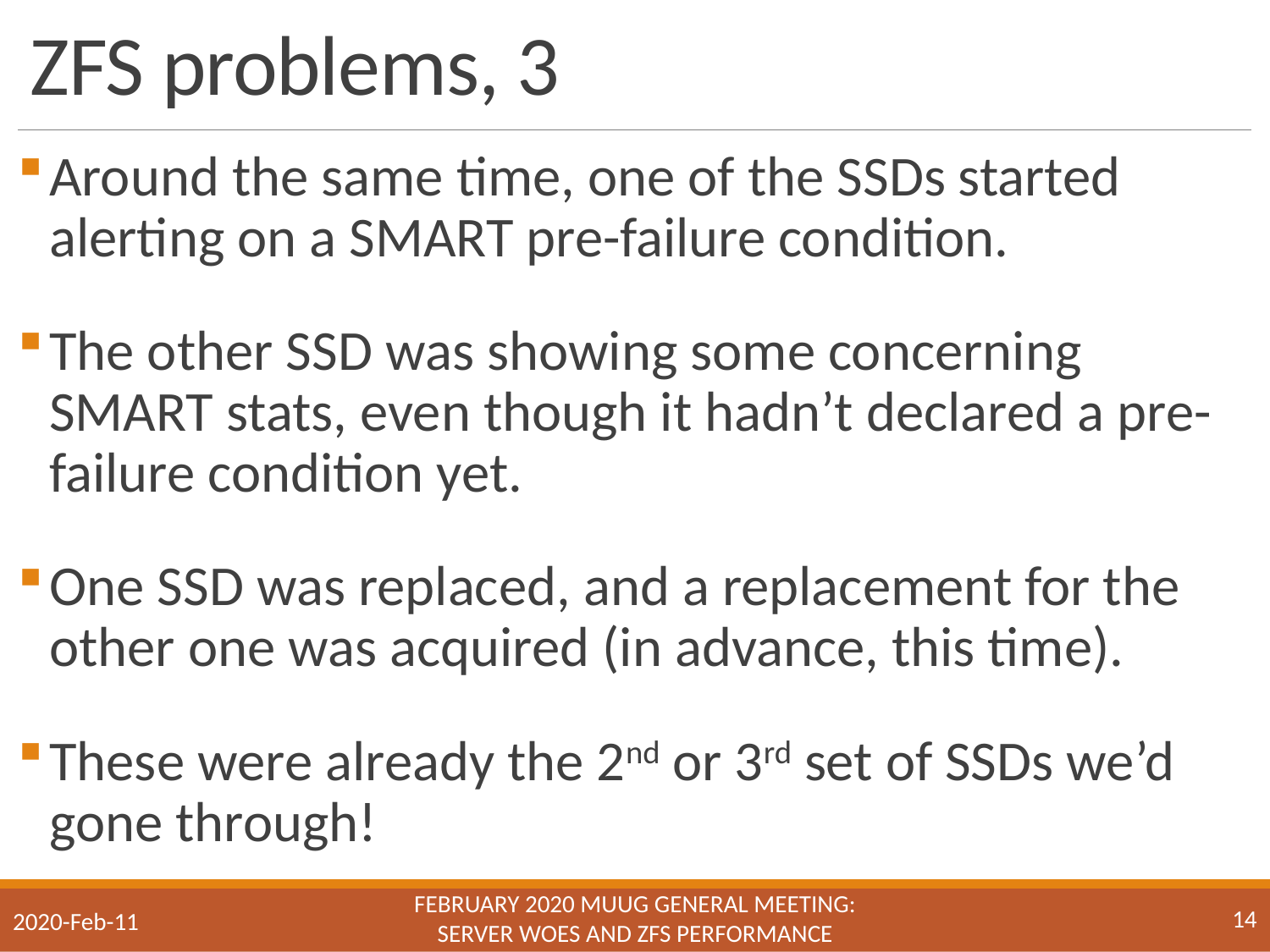

# ZFS problems, 3
Around the same time, one of the SSDs started alerting on a SMART pre-failure condition.
The other SSD was showing some concerning SMART stats, even though it hadn’t declared a pre-failure condition yet.
One SSD was replaced, and a replacement for the other one was acquired (in advance, this time).
These were already the 2nd or 3rd set of SSDs we’d gone through!
February 2020 MUUG General Meeting:
Server Woes and ZFS Performance
14
2020-Feb-11